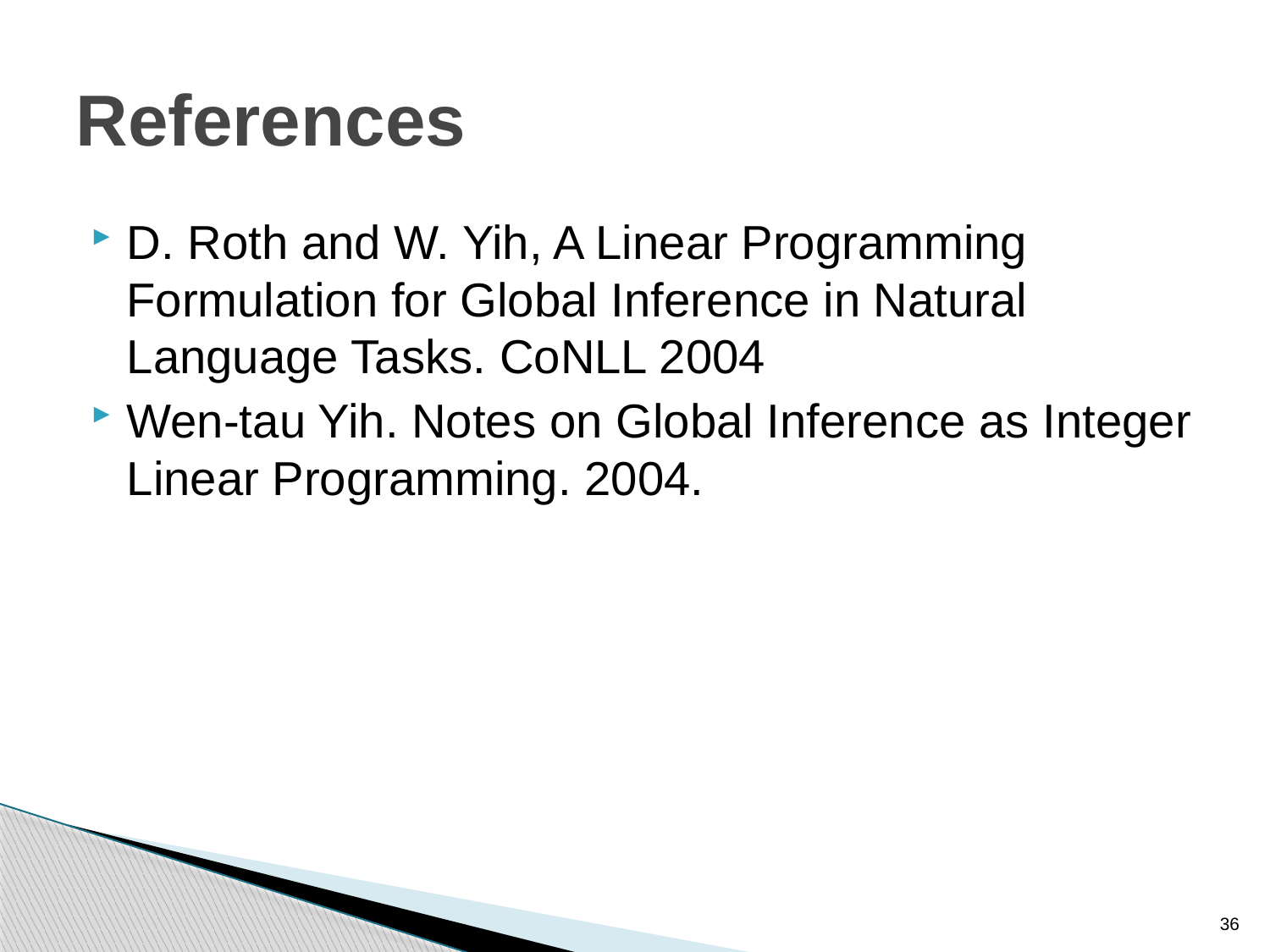

# References
D. Roth and W. Yih, A Linear Programming Formulation for Global Inference in Natural Language Tasks. CoNLL 2004
Wen-tau Yih. Notes on Global Inference as Integer Linear Programming. 2004.
36